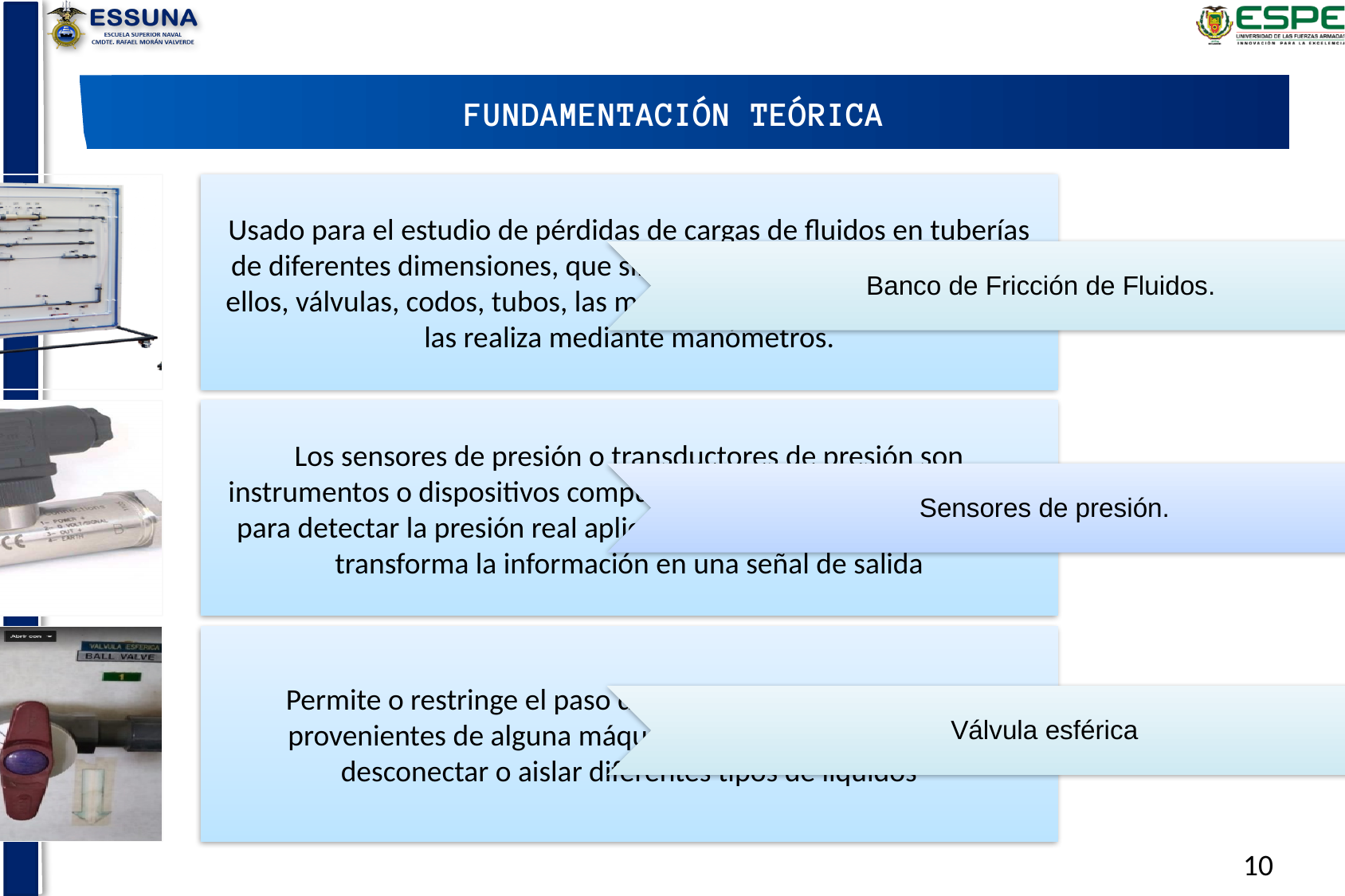

FUNDAMENTACIÓN TEÓRICA

Banco de Fricción de Fluidos.
Sensores de presión.
Válvula esférica
10